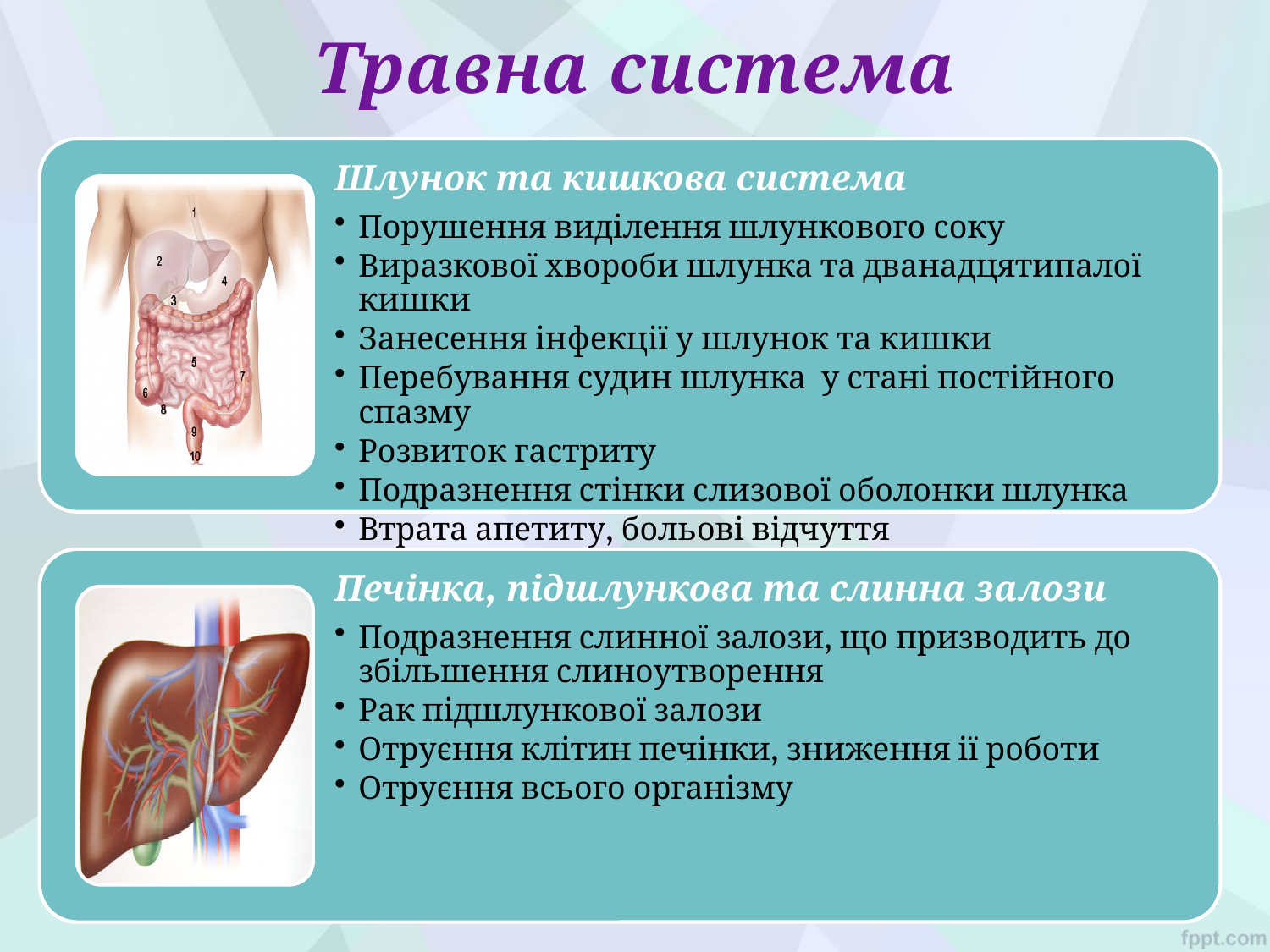

Травна система
Шлунок та кишкова система
Порушення виділення шлункового соку
Виразкової хвороби шлунка та дванадцятипалої кишки
Занесення інфекції у шлунок та кишки
Перебування судин шлунка  у стані постійного спазму
Розвиток гастриту
Подразнення стінки слизової оболонки шлунка
Втрата апетиту, больові відчуття
Спиричинення раку

Печінка, підшлункова та слинна залози
Подразнення слинної залози, що призводить до збільшення слиноутворення
Рак підшлункової залози
Отруєння клітин печінки, зниження ії роботи
Отруєння всього організму